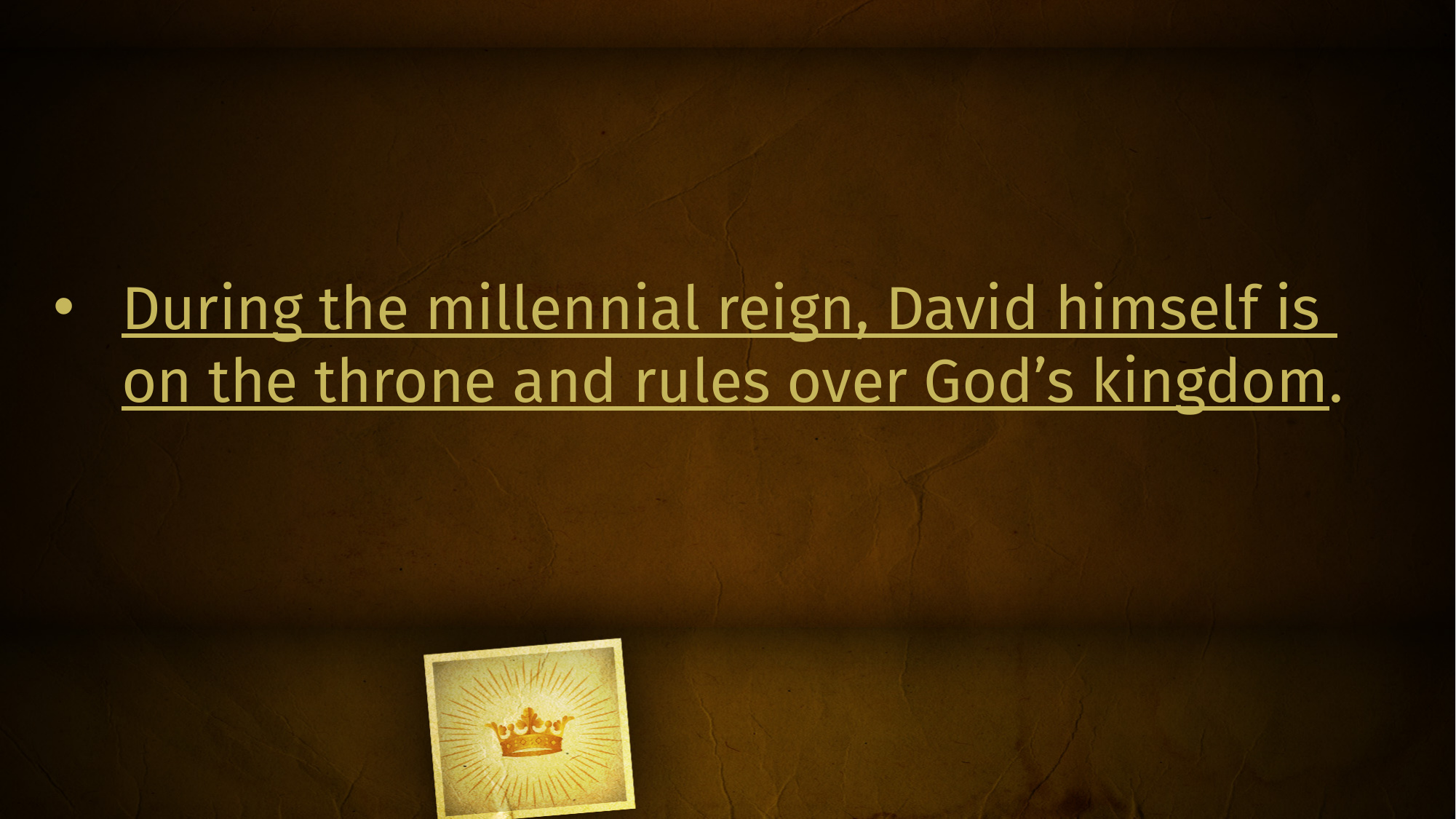

During the millennial reign, David himself is
on the throne and rules over God’s kingdom.